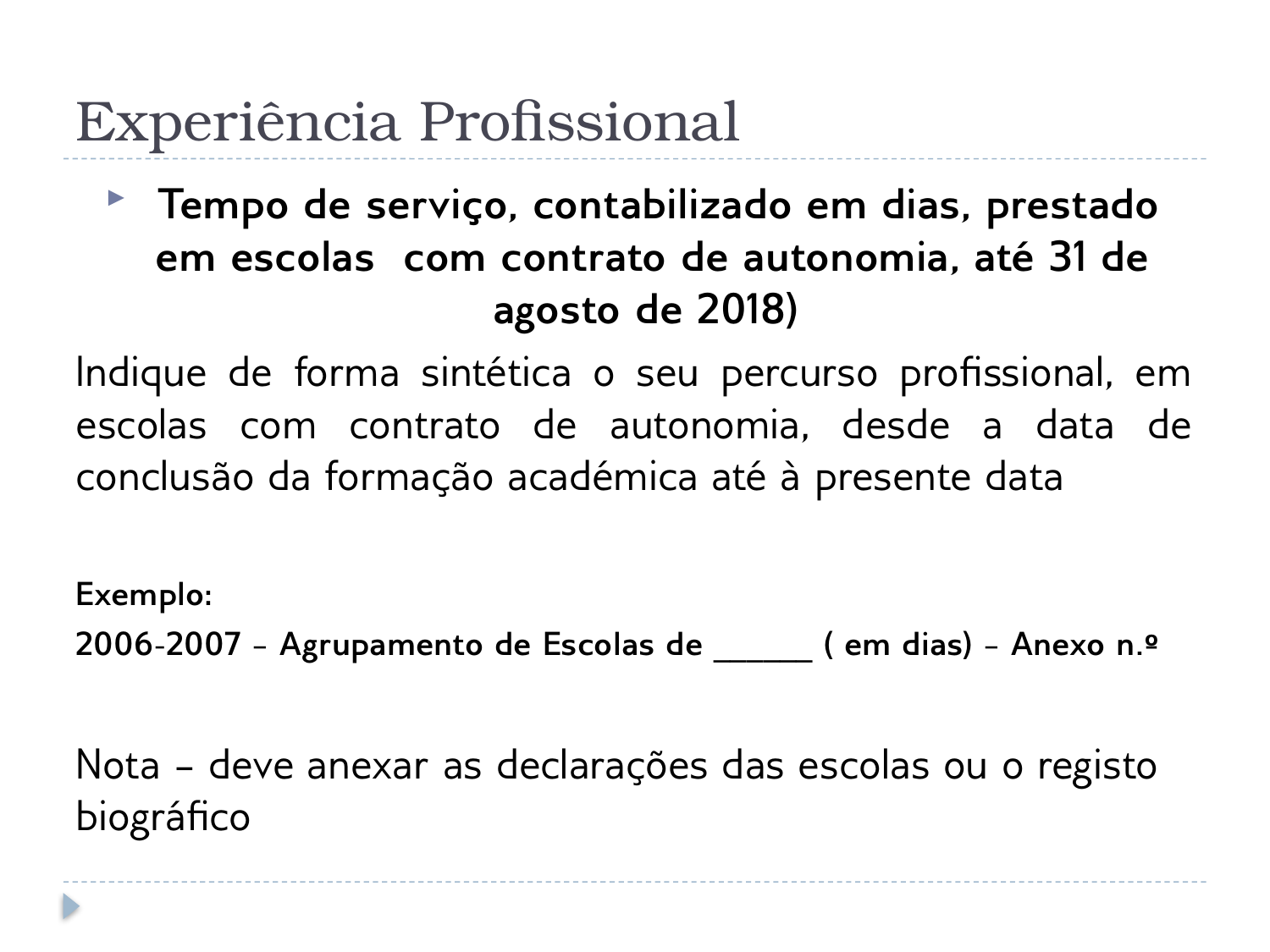

# Experiência Profissional
 Tempo de serviço, contabilizado em dias, prestado em escolas  com contrato de autonomia, até 31 de agosto de 2018)
Indique de forma sintética o seu percurso profissional, em escolas com contrato de autonomia, desde a data de conclusão da formação académica até à presente data

Exemplo:
2006-2007 – Agrupamento de Escolas de ______ ( em dias) – Anexo n.º

Nota – deve anexar as declarações das escolas ou o registo biográfico